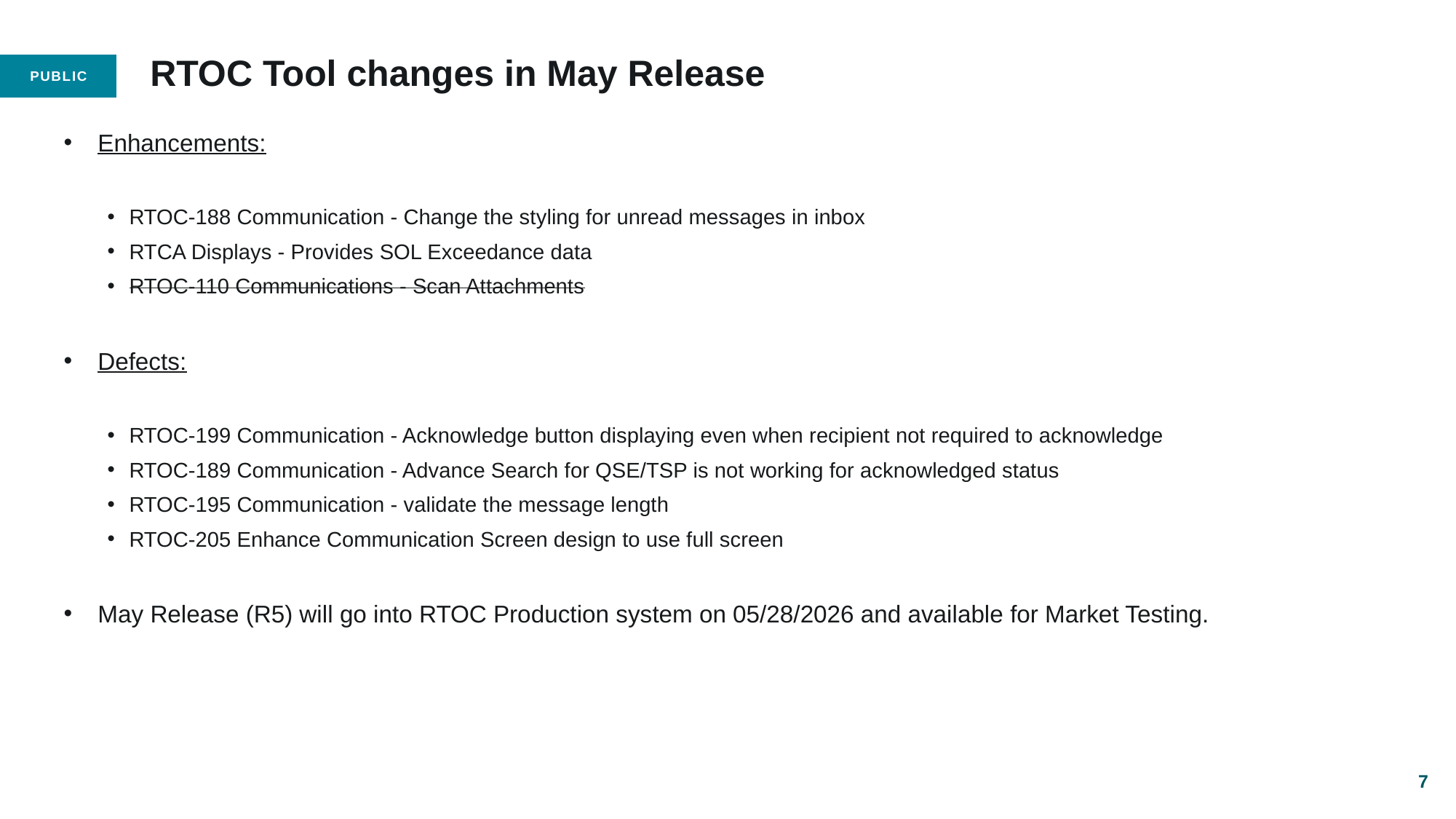

# RTOC Tool changes in May Release
Enhancements:

RTOC-188 Communication - Change the styling for unread messages in inbox
RTCA Displays - Provides SOL Exceedance data
RTOC-110 Communications - Scan Attachments

Defects:

RTOC-199 Communication - Acknowledge button displaying even when recipient not required to acknowledge
RTOC-189 Communication - Advance Search for QSE/TSP is not working for acknowledged status
RTOC-195 Communication - validate the message length
RTOC-205 Enhance Communication Screen design to use full screen

May Release (R5) will go into RTOC Production system on 05/28/2026 and available for Market Testing.

7